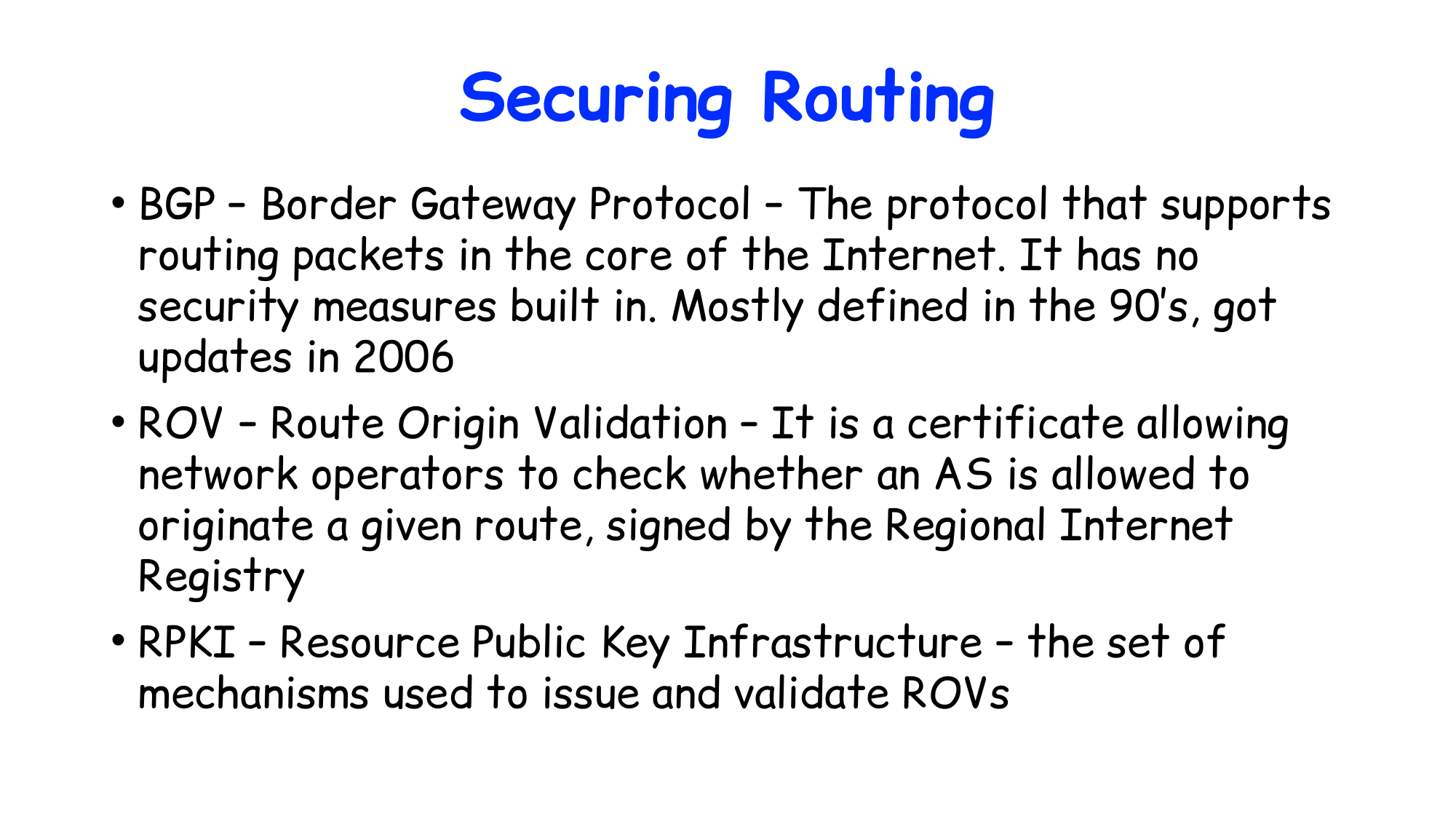

# Securing Routing
BGP – Border Gateway Protocol – The protocol that supports routing packets in the core of the Internet. It has no security measures built in. Mostly defined in the 90’s, got updates in 2006
ROV – Route Origin Validation – It is a certificate allowing network operators to check whether an AS is allowed to originate a given route, signed by the Regional Internet Registry
RPKI – Resource Public Key Infrastructure – the set of mechanisms used to issue and validate ROVs